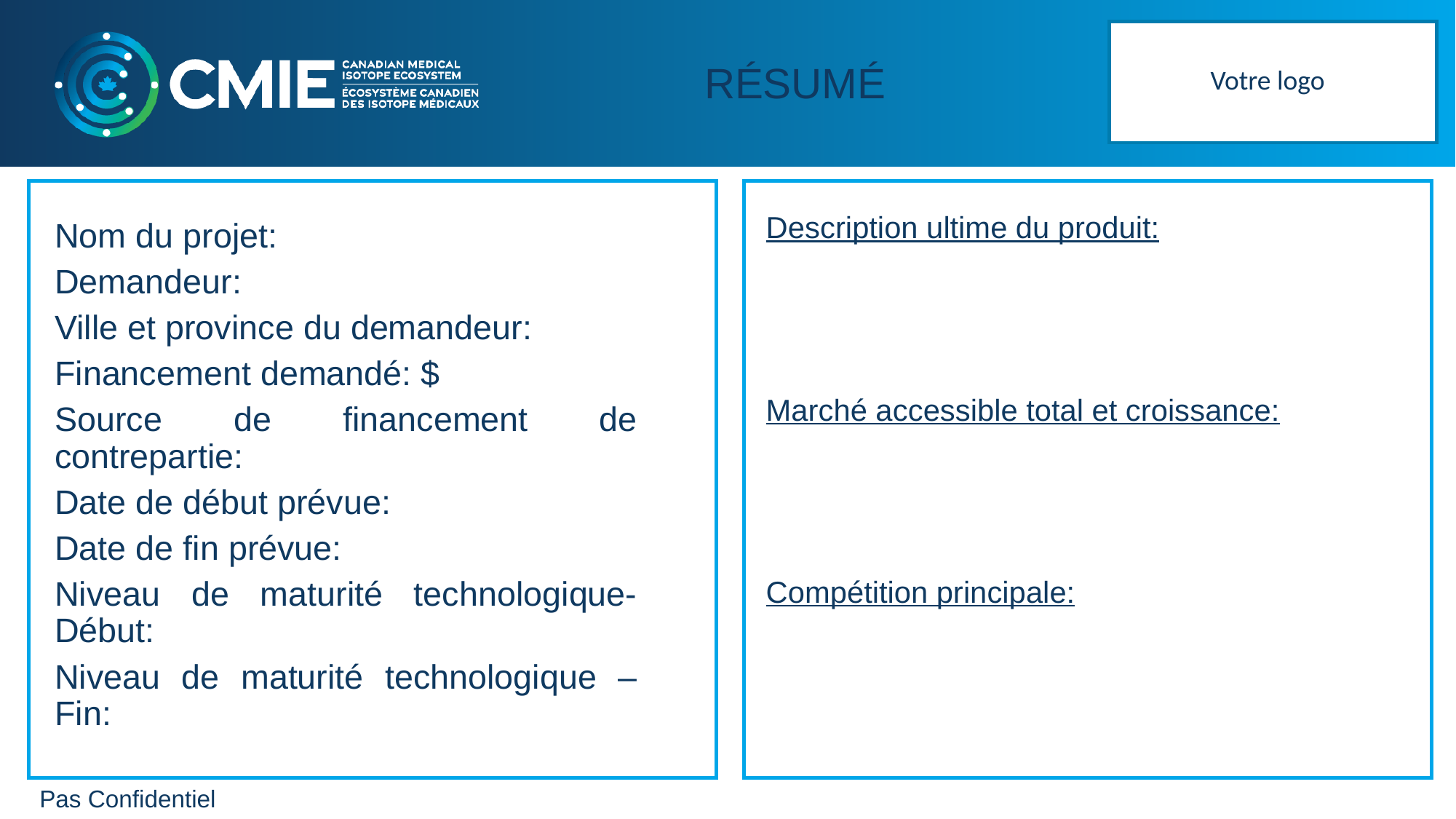

Votre logo
RÉSUMÉ

Description ultime du produit:

Marché accessible total et croissance:

Compétition principale:

Nom du projet:
Demandeur:
Ville et province du demandeur:
Financement demandé: $
Source de financement de contrepartie:
Date de début prévue:
Date de fin prévue:
Niveau de maturité technologique-Début:
Niveau de maturité technologique – Fin:
Pas Confidentiel